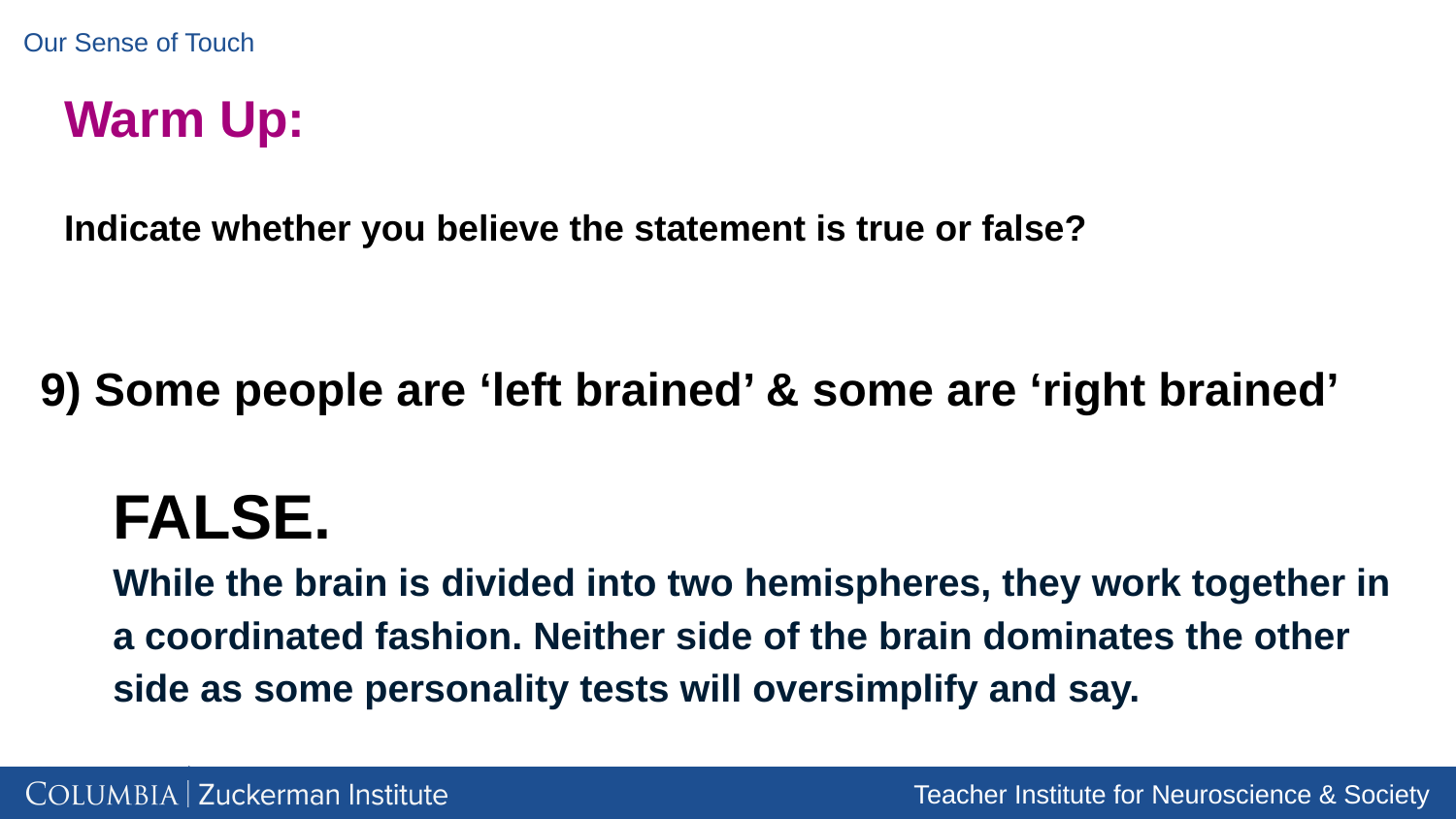

# Warm Up:
Indicate whether you believe the statement is true or false?

9) Some people are ‘left brained’ & some are ‘right brained’

FALSE.
While the brain is divided into two hemispheres, they work together in a coordinated fashion. Neither side of the brain dominates the other side as some personality tests will oversimplify and say.